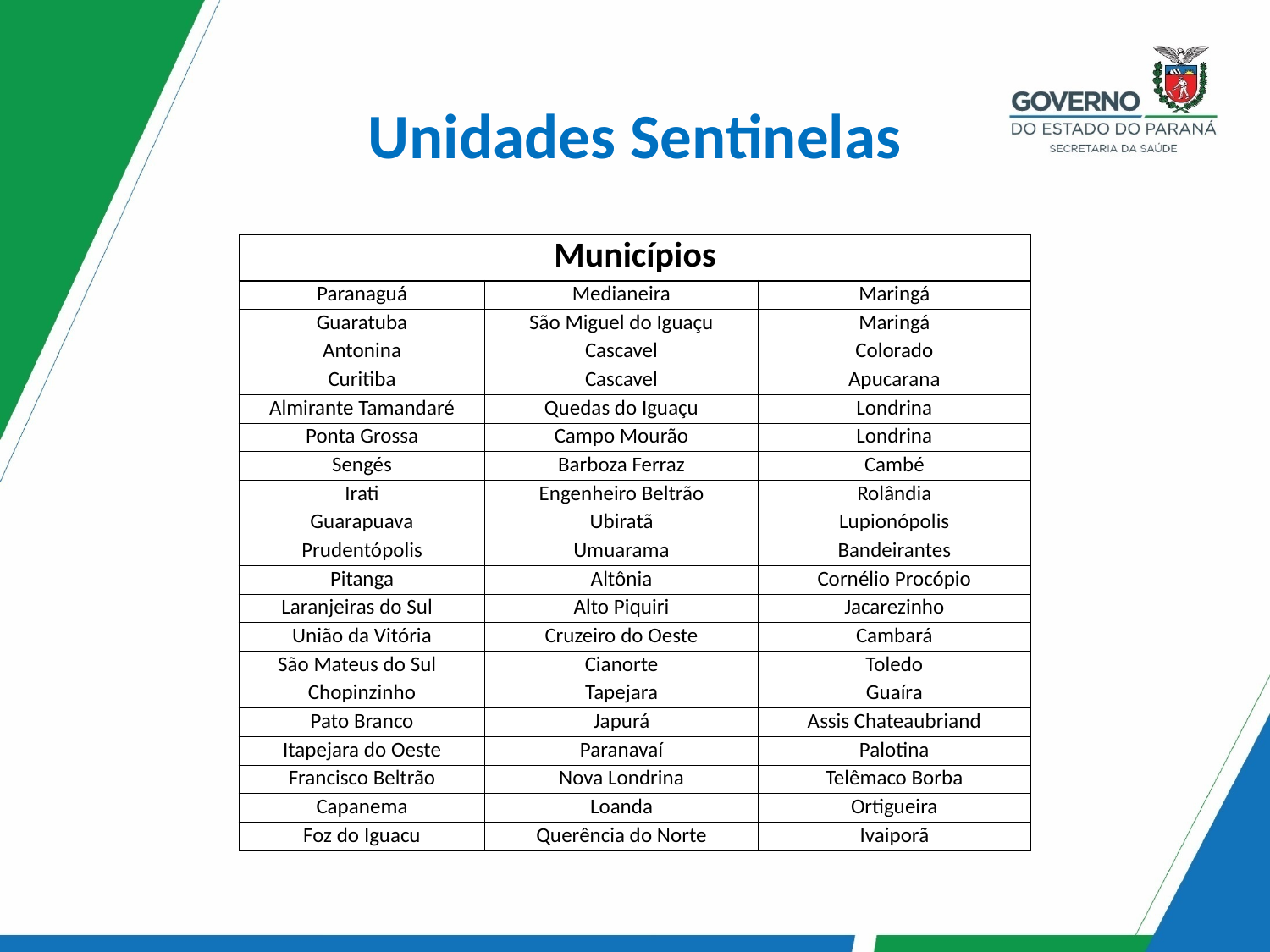

Unidades Sentinelas

| Municípios |  |  |
| --- | --- | --- |
| Paranaguá | Medianeira | Maringá |
| Guaratuba | São Miguel do Iguaçu | Maringá |
| Antonina | Cascavel | Colorado |
| Curitiba | Cascavel | Apucarana |
| Almirante Tamandaré | Quedas do Iguaçu | Londrina |
| Ponta Grossa | Campo Mourão | Londrina |
| Sengés | Barboza Ferraz | Cambé |
| Irati | Engenheiro Beltrão | Rolândia |
| Guarapuava | Ubiratã | Lupionópolis |
| Prudentópolis | Umuarama | Bandeirantes |
| Pitanga | Altônia | Cornélio Procópio |
| Laranjeiras do Sul | Alto Piquiri | Jacarezinho |
| União da Vitória | Cruzeiro do Oeste | Cambará |
| São Mateus do Sul | Cianorte | Toledo |
| Chopinzinho | Tapejara | Guaíra |
| Pato Branco | Japurá | Assis Chateaubriand |
| Itapejara do Oeste | Paranavaí | Palotina |
| Francisco Beltrão | Nova Londrina | Telêmaco Borba |
| Capanema | Loanda | Ortigueira |
| Foz do Iguacu | Querência do Norte | Ivaiporã |